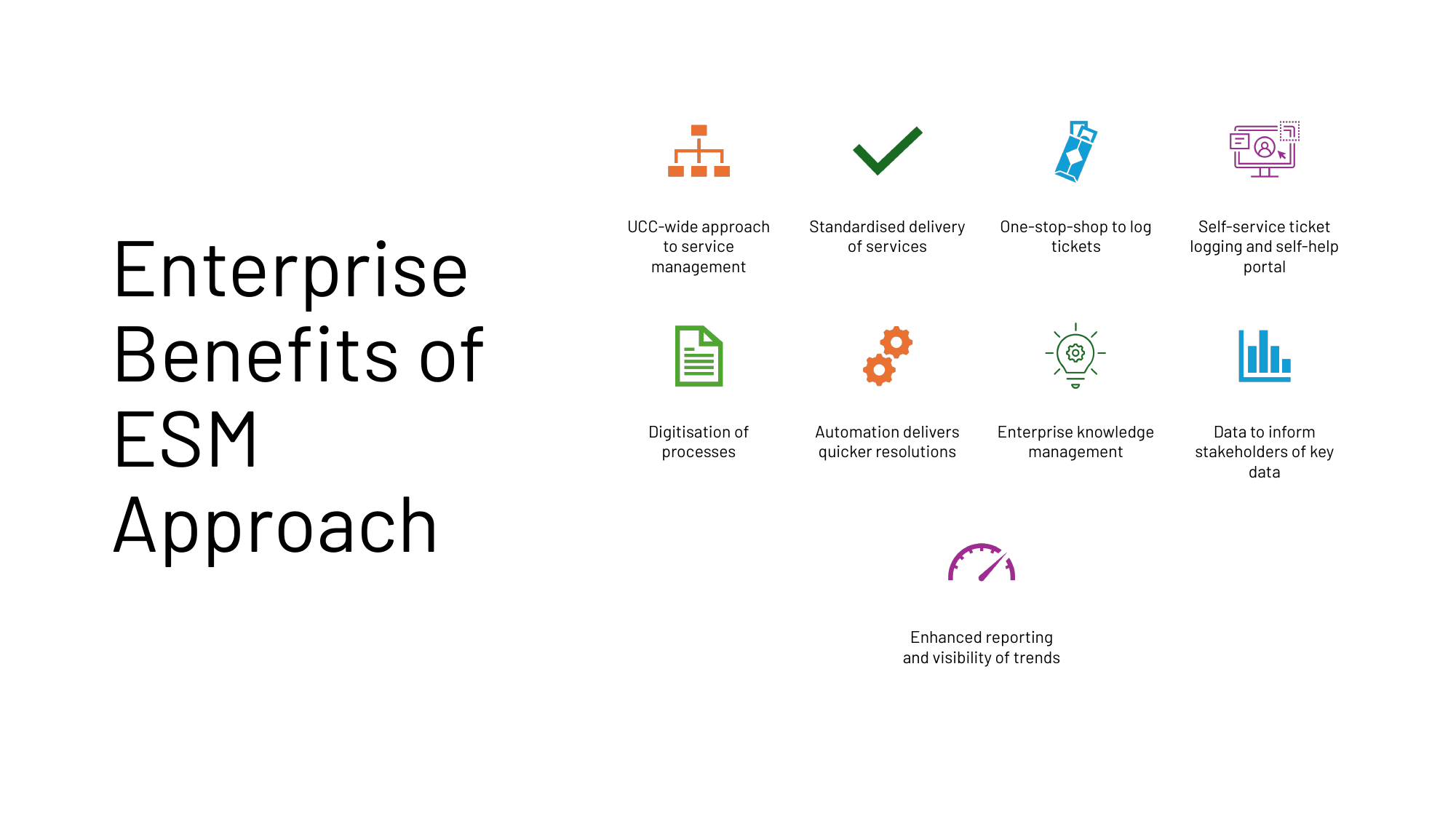

# Enterprise Benefits of ESM Approach
UCC-wide approach to service management
Standardised delivery of services
One-stop-shop to log tickets
Self-service ticket logging and self-help portal
Digitisation of processes
Automation delivers quicker resolutions
Enterprise knowledge management
Data to inform stakeholders of key data
Enhanced reporting and visibility of trends